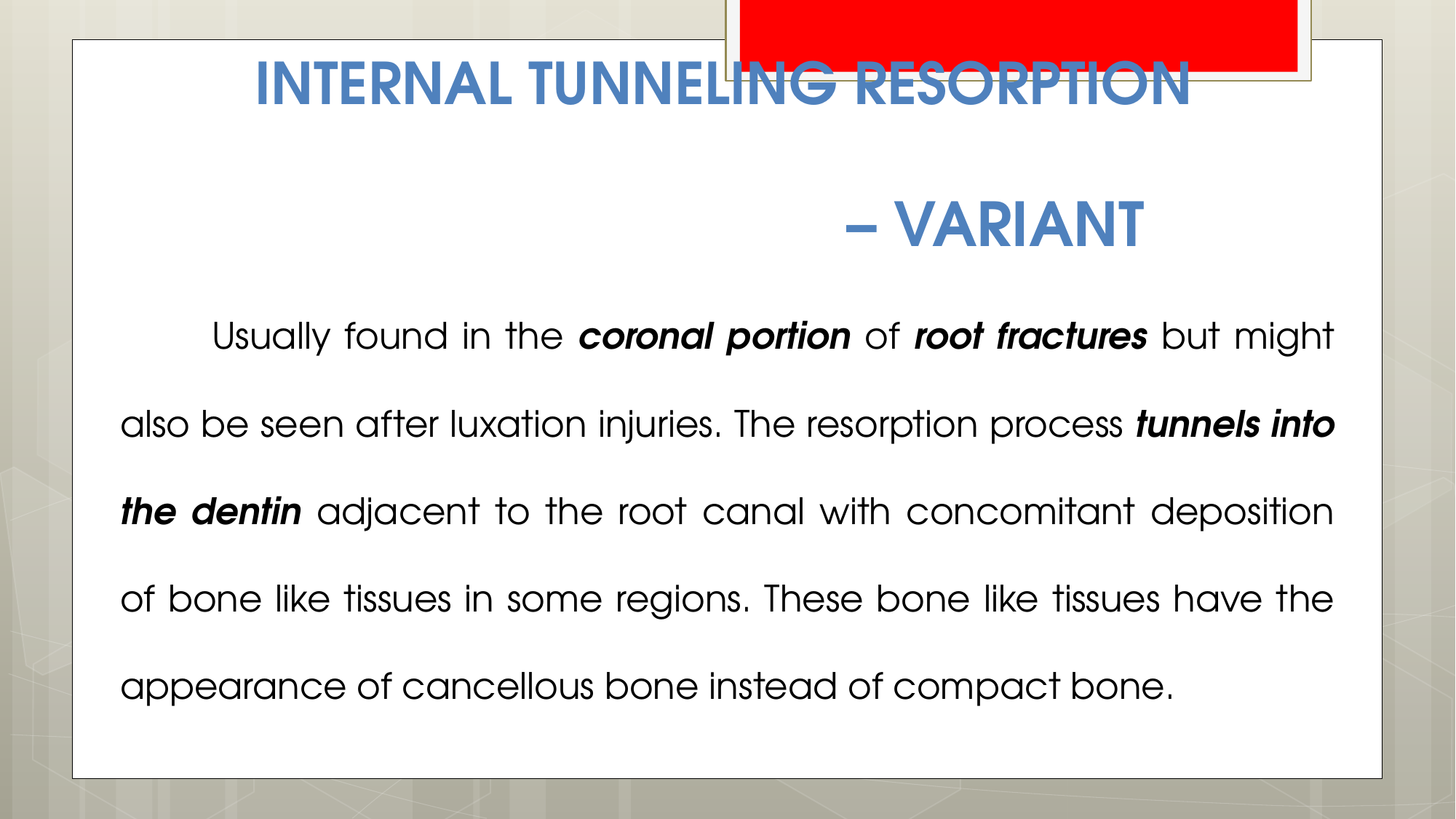

# INTERNAL TUNNELING RESORPTION – VARIANT
       Usually found in the coronal portion of root fractures but might also be seen after luxation injuries. The resorption process tunnels into the dentin adjacent to the root canal with concomitant deposition of bone like tissues in some regions. These bone like tissues have the appearance of cancellous bone instead of compact bone.